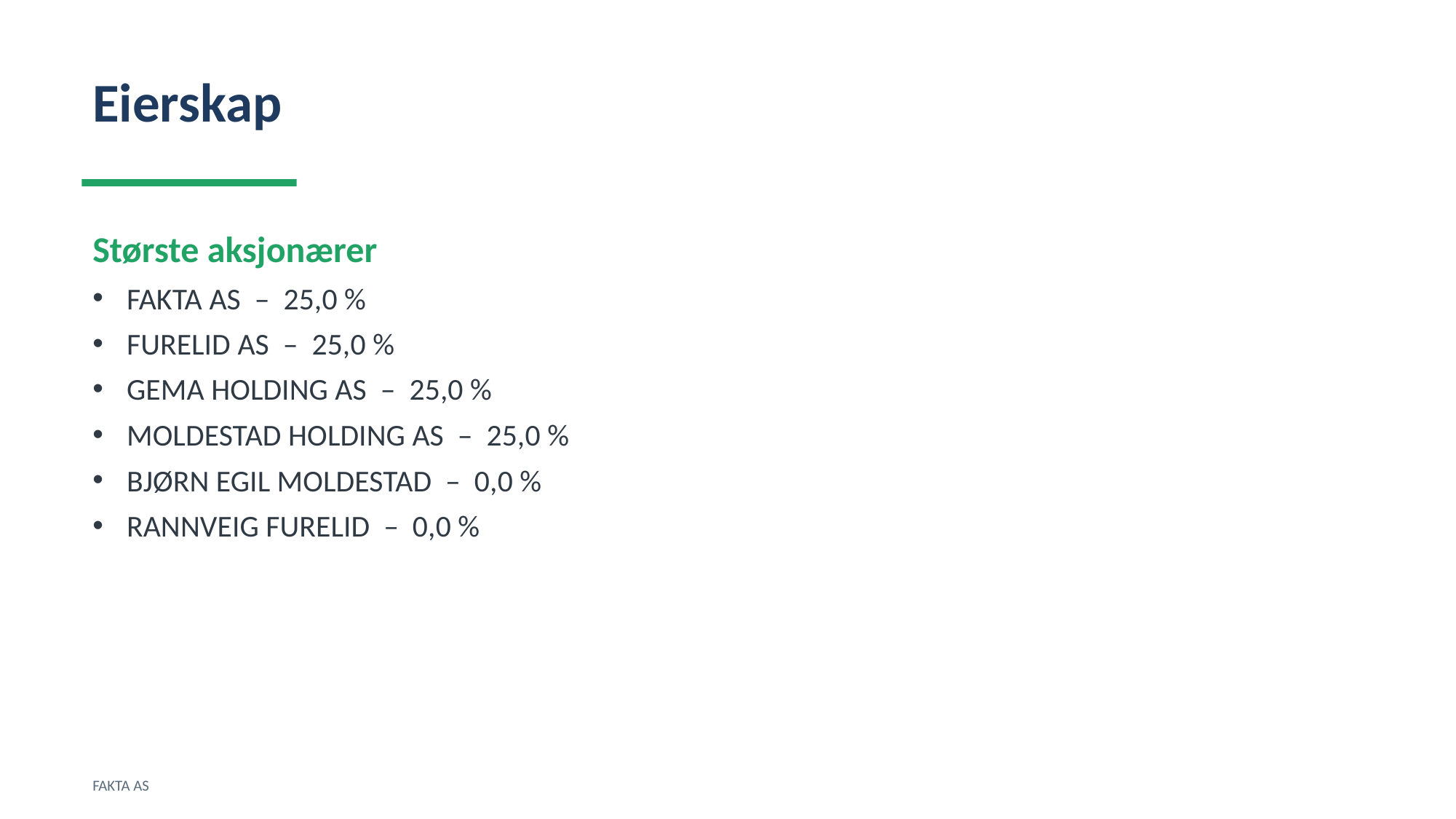

Eierskap

Største aksjonærer
FAKTA AS  –  25,0 %
FURELID AS  –  25,0 %
GEMA HOLDING AS  –  25,0 %
MOLDESTAD HOLDING AS  –  25,0 %
BJØRN EGIL MOLDESTAD  –  0,0 %
RANNVEIG FURELID  –  0,0 %
FAKTA AS